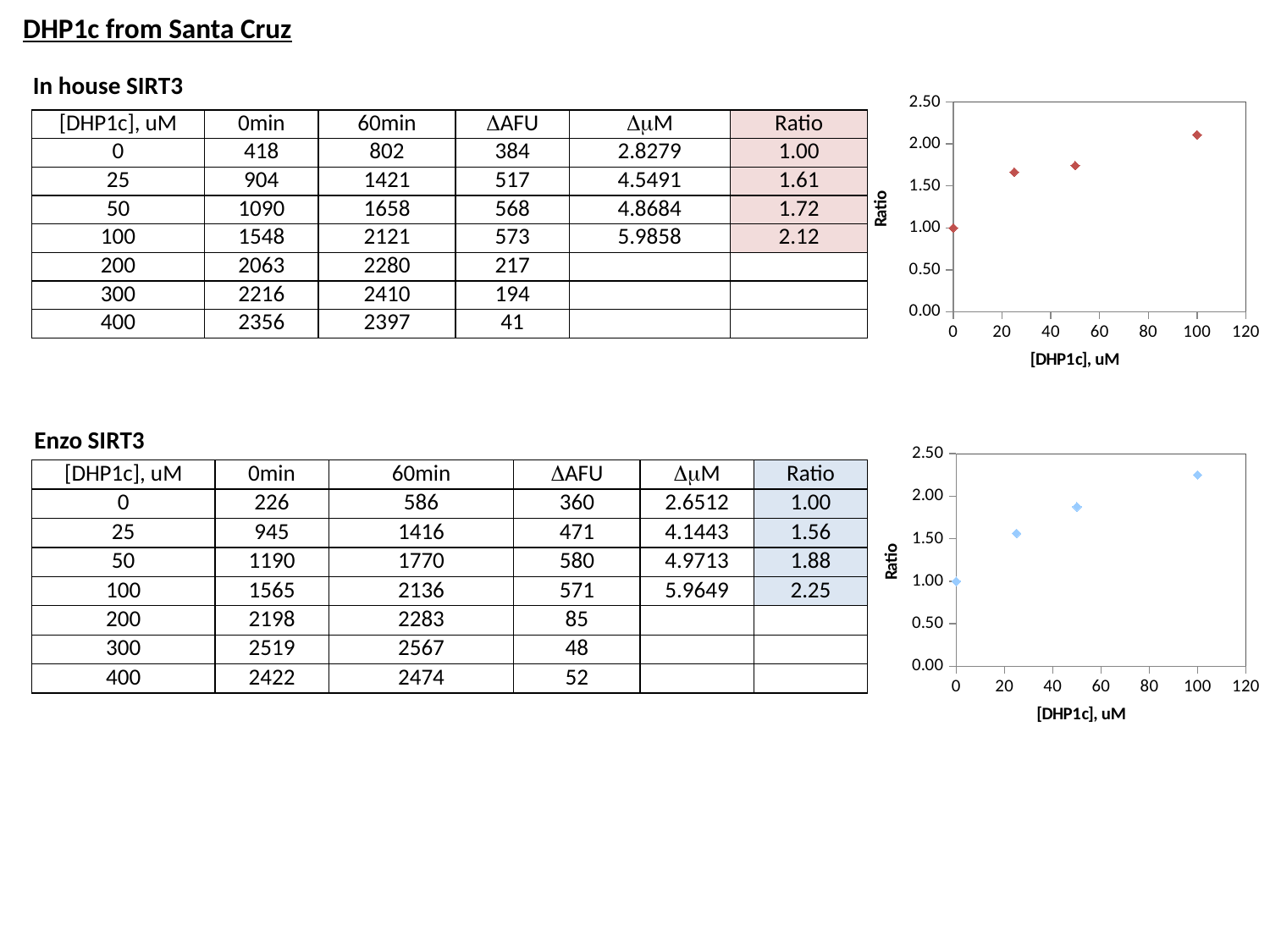

DHP1c from Santa Cruz
In house SIRT3

### Chart

| Category |  |
|---|---|
| [DHP1c], uM | 0min | 60min | ΔAFU | ΔμM | Ratio |
| --- | --- | --- | --- | --- | --- |
| 0 | 418 | 802 | 384 | 2.8279 | 1.00 |
| 25 | 904 | 1421 | 517 | 4.5491 | 1.61 |
| 50 | 1090 | 1658 | 568 | 4.8684 | 1.72 |
| 100 | 1548 | 2121 | 573 | 5.9858 | 2.12 |
| 200 | 2063 | 2280 | 217 |  |  |
| 300 | 2216 | 2410 | 194 |  |  |
| 400 | 2356 | 2397 | 41 |  |  |
Enzo SIRT3

### Chart

| Category |  |
|---|---|
| [DHP1c], uM | 0min | 60min | ΔAFU | ΔμM | Ratio |
| --- | --- | --- | --- | --- | --- |
| 0 | 226 | 586 | 360 | 2.6512 | 1.00 |
| 25 | 945 | 1416 | 471 | 4.1443 | 1.56 |
| 50 | 1190 | 1770 | 580 | 4.9713 | 1.88 |
| 100 | 1565 | 2136 | 571 | 5.9649 | 2.25 |
| 200 | 2198 | 2283 | 85 |  |  |
| 300 | 2519 | 2567 | 48 |  |  |
| 400 | 2422 | 2474 | 52 |  |  |